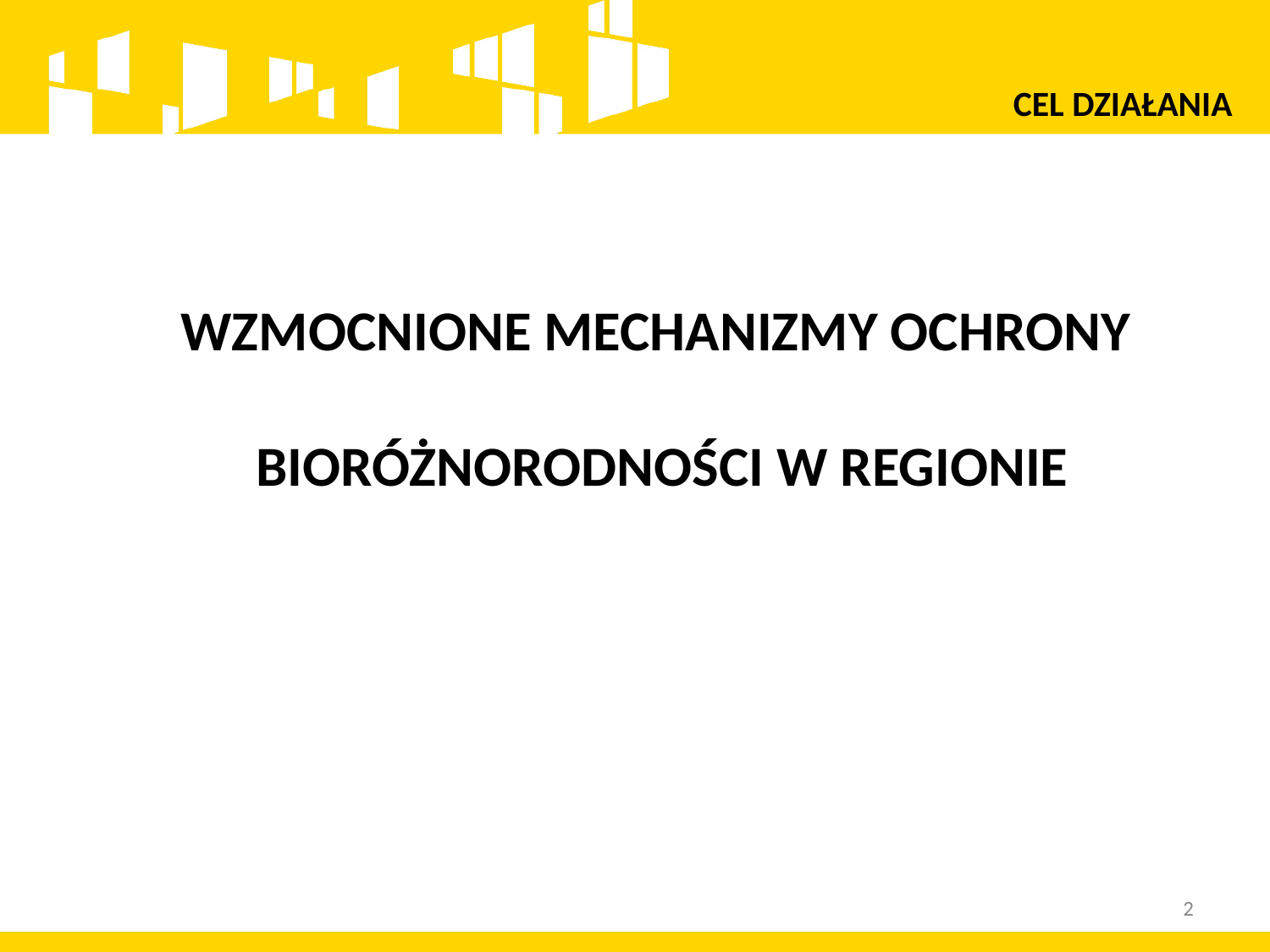

CEL DZIAŁANIA
WZMOCNIONE MECHANIZMY OCHRONY

 BIORÓŻNORODNOŚCI W REGIONIE
2